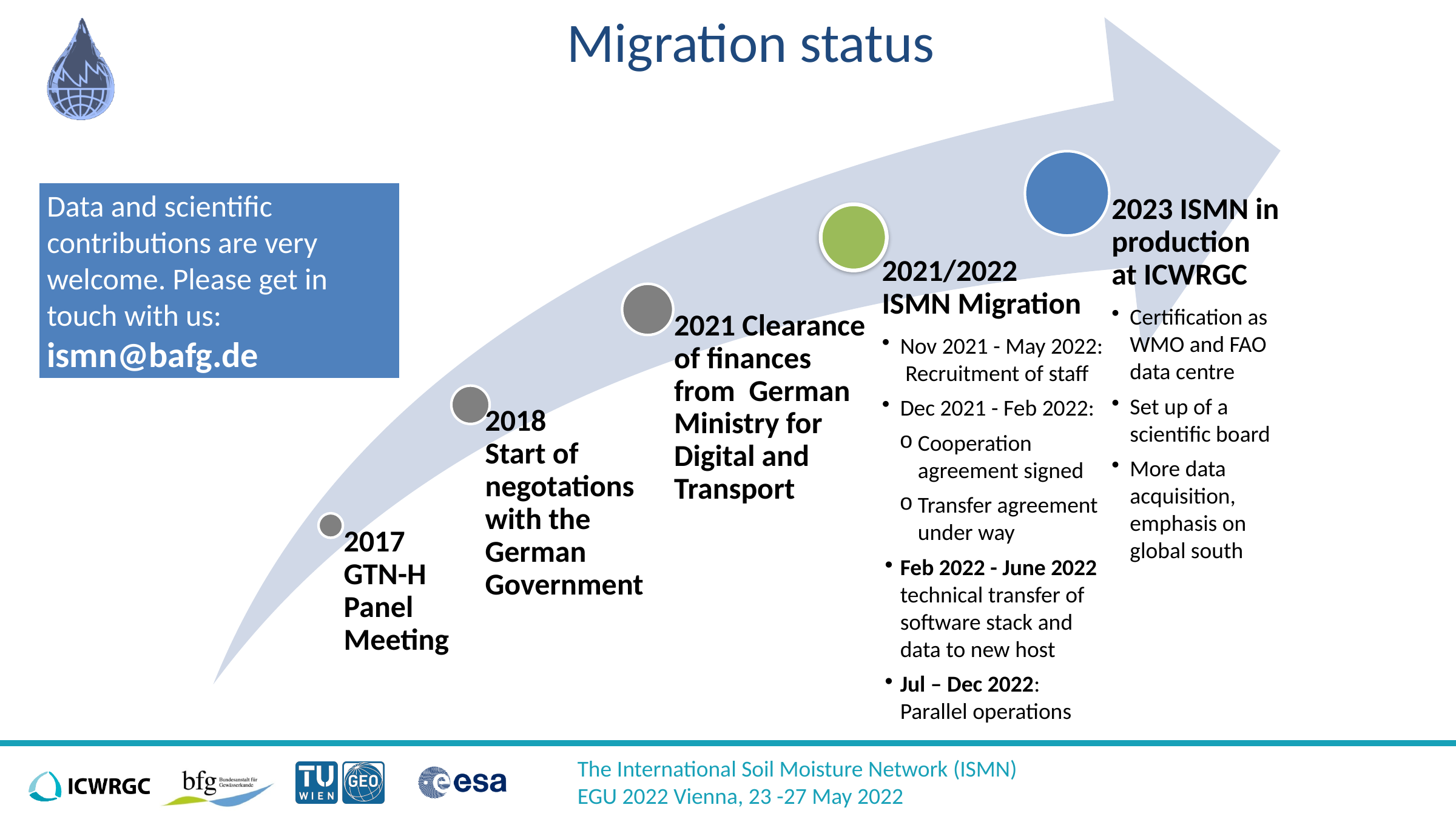

Migration status
2017
GTN-H Panel Meeting
2018
Start of negotations with the German Government
2021 Clearance of finances from  German Ministry for Digital and Transport
2021/2022
ISMN Migration
Nov 2021 - May 2022:  Recruitment of staff
Dec 2021 - Feb 2022:
Cooperation agreement signed
Transfer agreement under way
Feb 2022 - June 2022 technical transfer of software stack and data to new host
Jul – Dec 2022: Parallel operations

2023 ISMN in production at ICWRGC
Certification as WMO and FAO data centre
Set up of a scientific board
More data acquisition, emphasis on global south
Data and scientific contributions are very welcome. Please get in touch with us: ismn@bafg.de